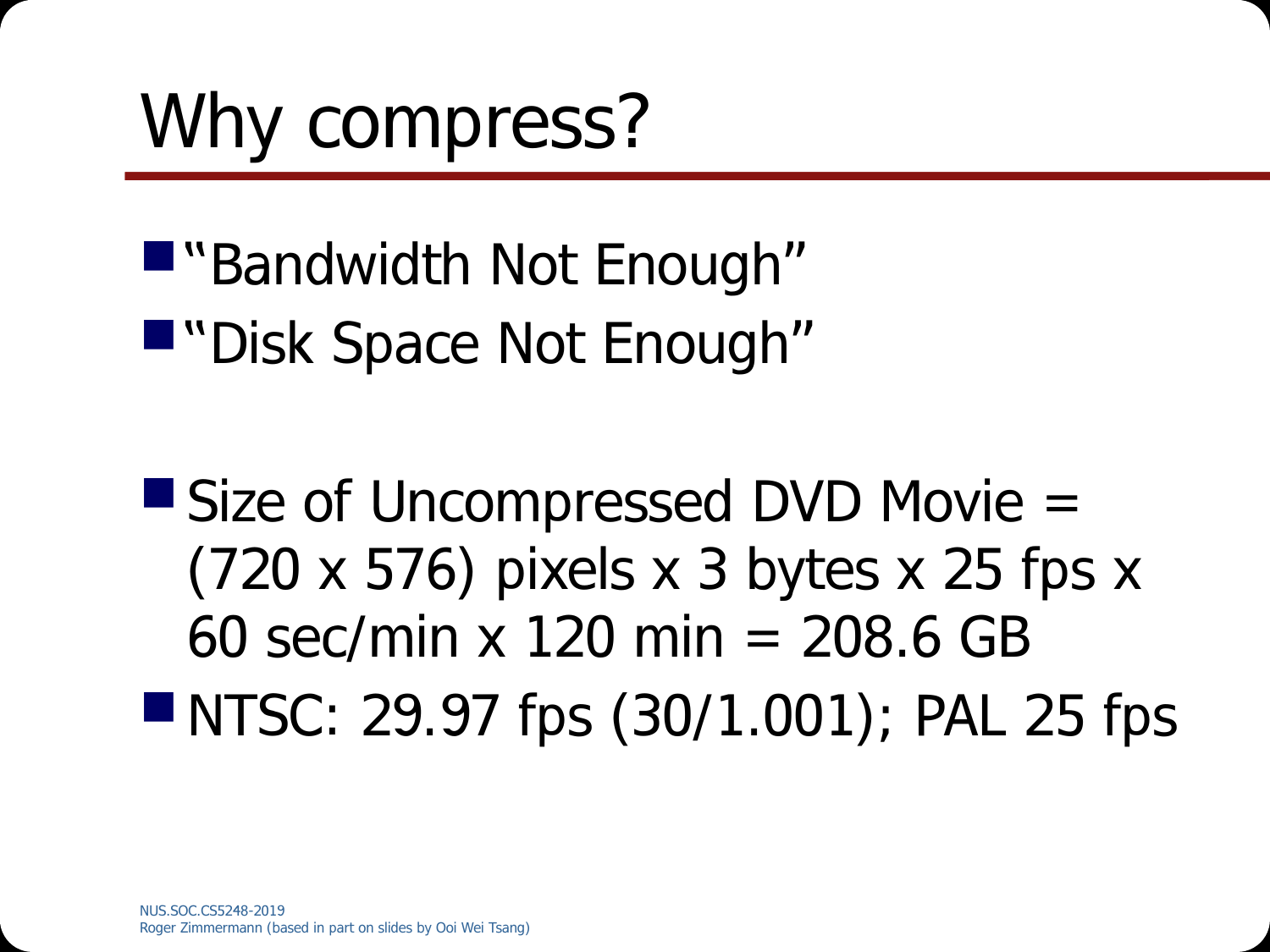

# Why compress?
“Bandwidth Not Enough”
“Disk Space Not Enough”

Size of Uncompressed DVD Movie = (720 x 576) pixels x 3 bytes x 25 fps x 60 sec/min x 120 min = 208.6 GB
NTSC: 29.97 fps (30/1.001); PAL 25 fps

NUS.SOC.CS5248-2019
Roger Zimmermann (based in part on slides by Ooi Wei Tsang)